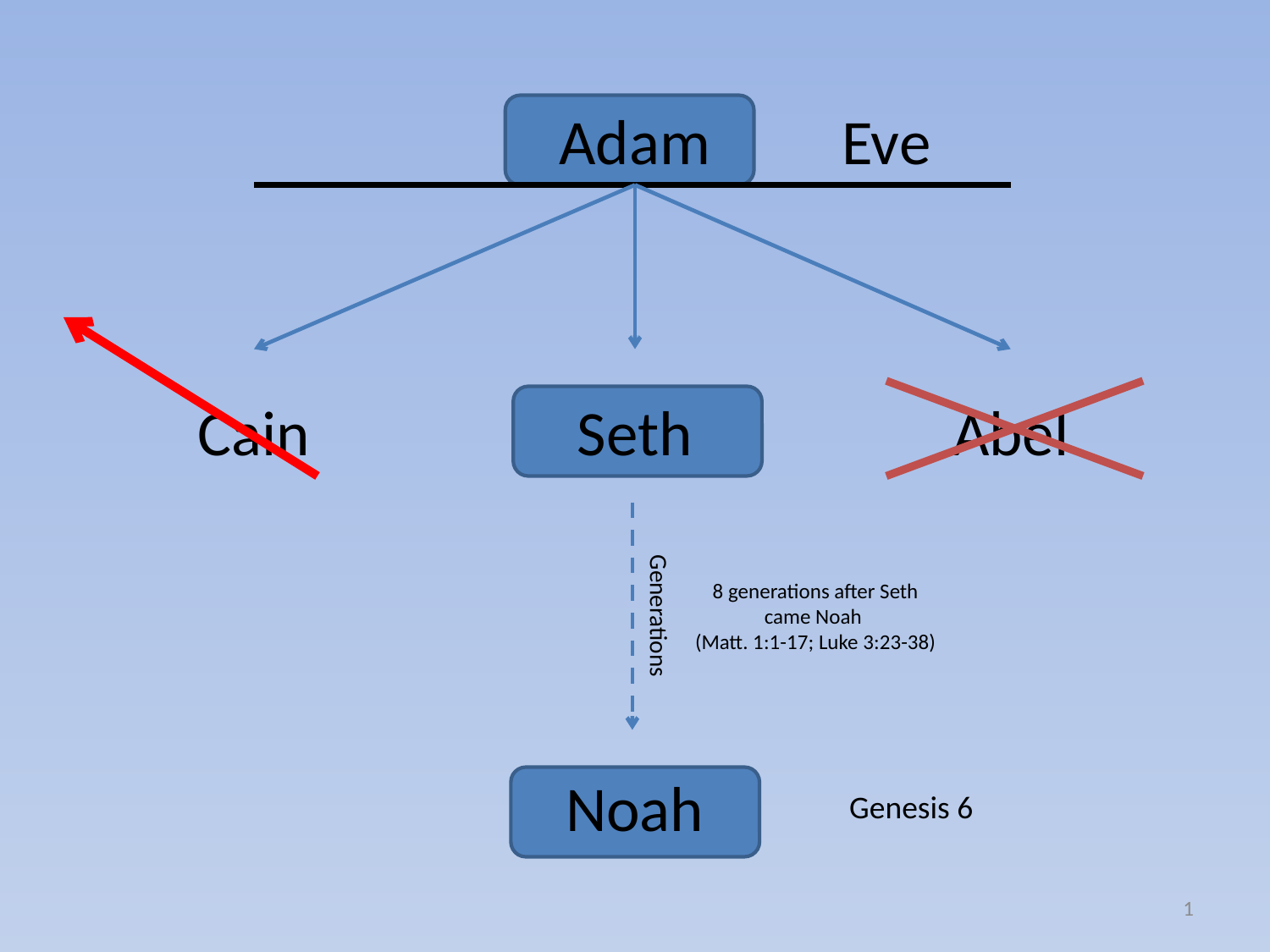

Adam
Eve

Cain
Seth
Abel
8 generations after Seth
came Noah
(Matt. 1:1-17; Luke 3:23-38)
Generations
Noah

Genesis 6
1